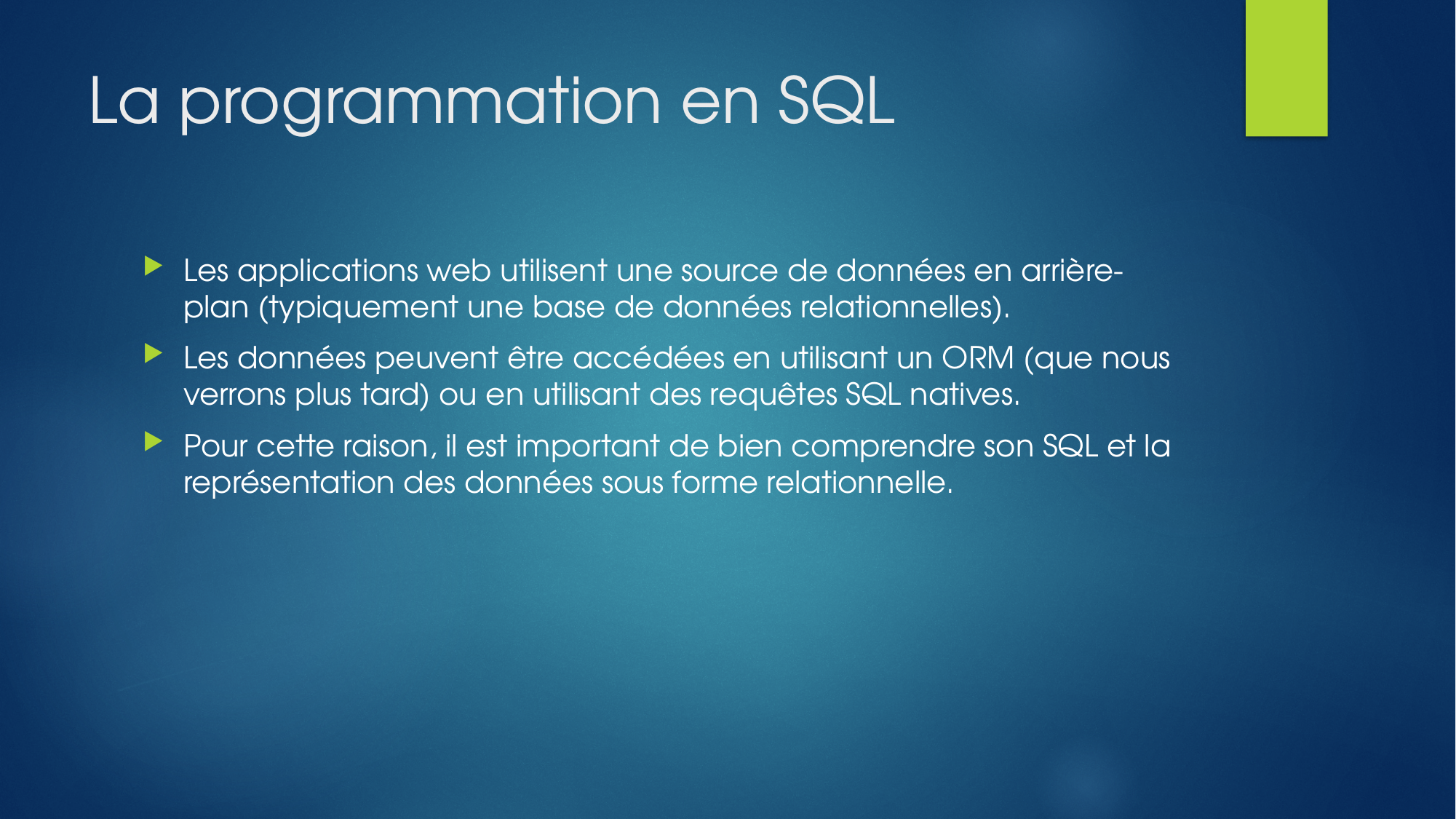

# La programmation en SQL
Les applications web utilisent une source de données en arrière-plan (typiquement une base de données relationnelles).
Les données peuvent être accédées en utilisant un ORM (que nous verrons plus tard) ou en utilisant des requêtes SQL natives.
Pour cette raison, il est important de bien comprendre son SQL et la représentation des données sous forme relationnelle.